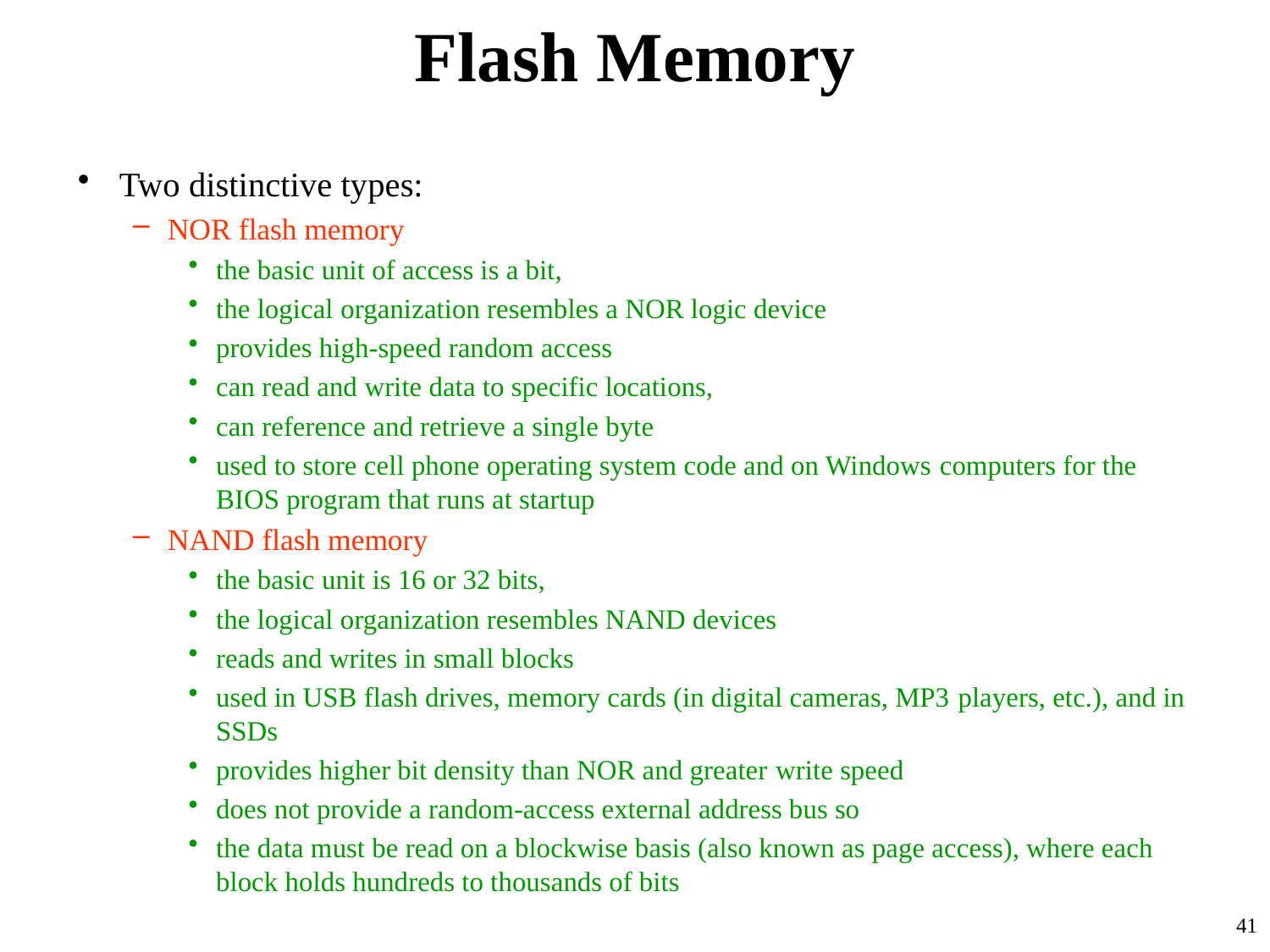

# Flash Memory
Two distinctive types:
NOR flash memory
the basic unit of access is a bit,
the logical organization resembles a NOR logic device
provides high-speed random access
can read and write data to specific locations,
can reference and retrieve a single byte
used to store cell phone operating system code and on Windows computers for the BIOS program that runs at startup
NAND flash memory
the basic unit is 16 or 32 bits,
the logical organization resembles NAND devices
reads and writes in small blocks
used in USB flash drives, memory cards (in digital cameras, MP3 players, etc.), and in SSDs
provides higher bit density than NOR and greater write speed
does not provide a random-access external address bus so
the data must be read on a blockwise basis (also known as page access), where each block holds hundreds to thousands of bits
41